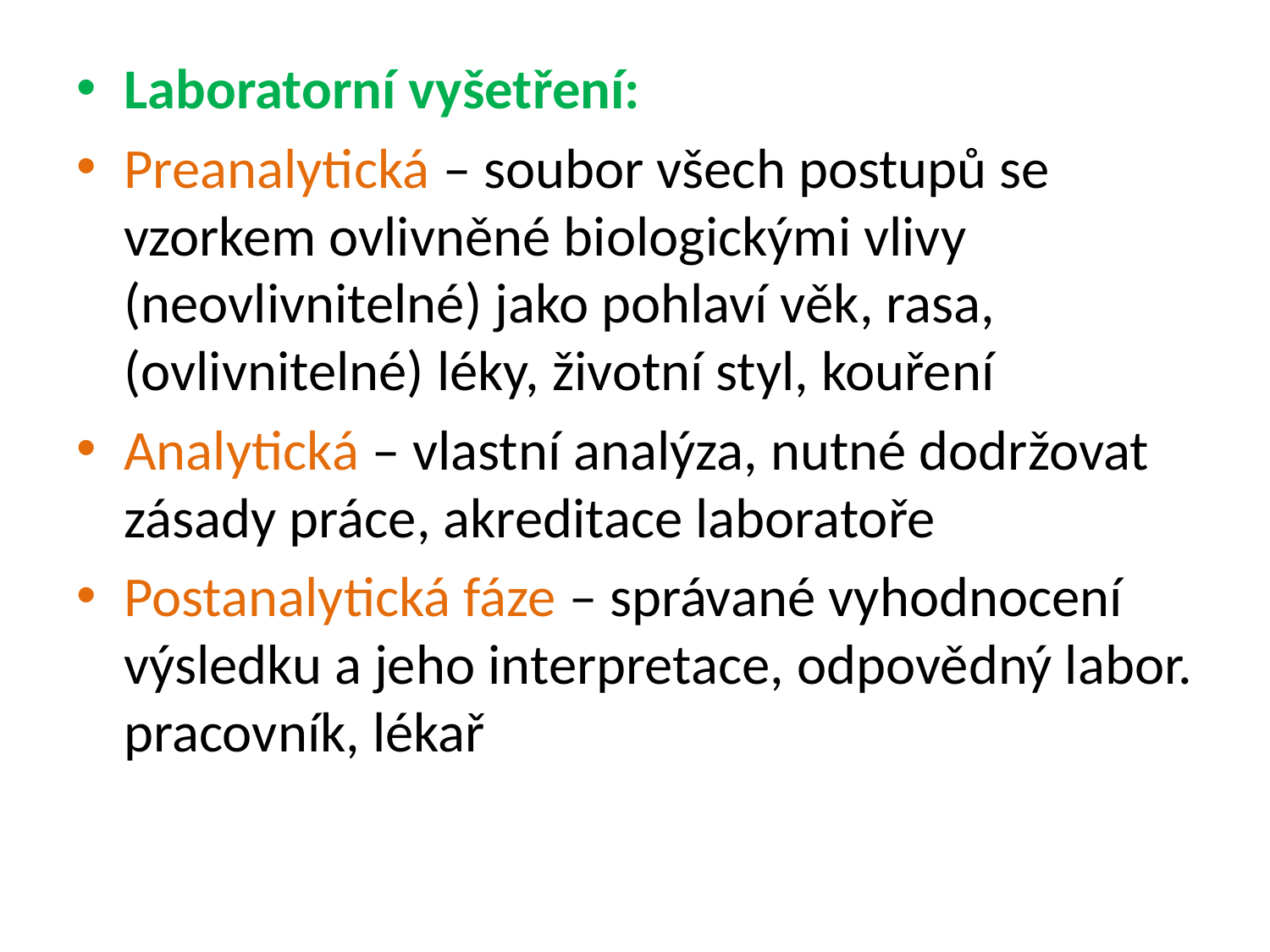

Laboratorní vyšetření:
Preanalytická – soubor všech postupů se vzorkem ovlivněné biologickými vlivy (neovlivnitelné) jako pohlaví věk, rasa, (ovlivnitelné) léky, životní styl, kouření
Analytická – vlastní analýza, nutné dodržovat zásady práce, akreditace laboratoře
Postanalytická fáze – správané vyhodnocení výsledku a jeho interpretace, odpovědný labor. pracovník, lékař